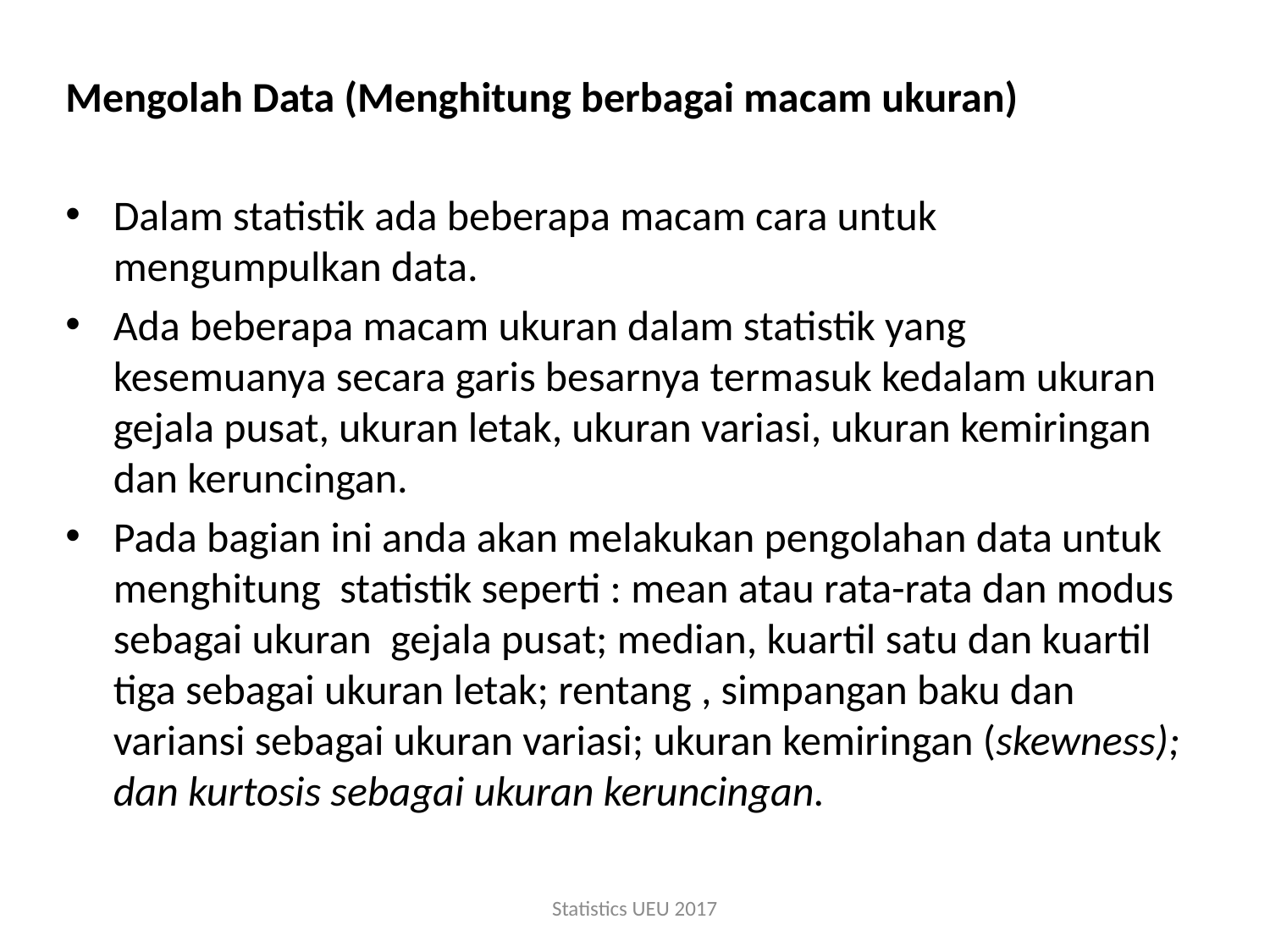

Mengolah Data (Menghitung berbagai macam ukuran)

Dalam statistik ada beberapa macam cara untuk mengumpulkan data.
Ada beberapa macam ukuran dalam statistik yang kesemuanya secara garis besarnya termasuk kedalam ukuran gejala pusat, ukuran letak, ukuran variasi, ukuran kemiringan dan keruncingan.
Pada bagian ini anda akan melakukan pengolahan data untuk menghitung  statistik seperti : mean atau rata-rata dan modus sebagai ukuran  gejala pusat; median, kuartil satu dan kuartil tiga sebagai ukuran letak; rentang , simpangan baku dan variansi sebagai ukuran variasi; ukuran kemiringan (skewness); dan kurtosis sebagai ukuran keruncingan.

Statistics UEU 2017